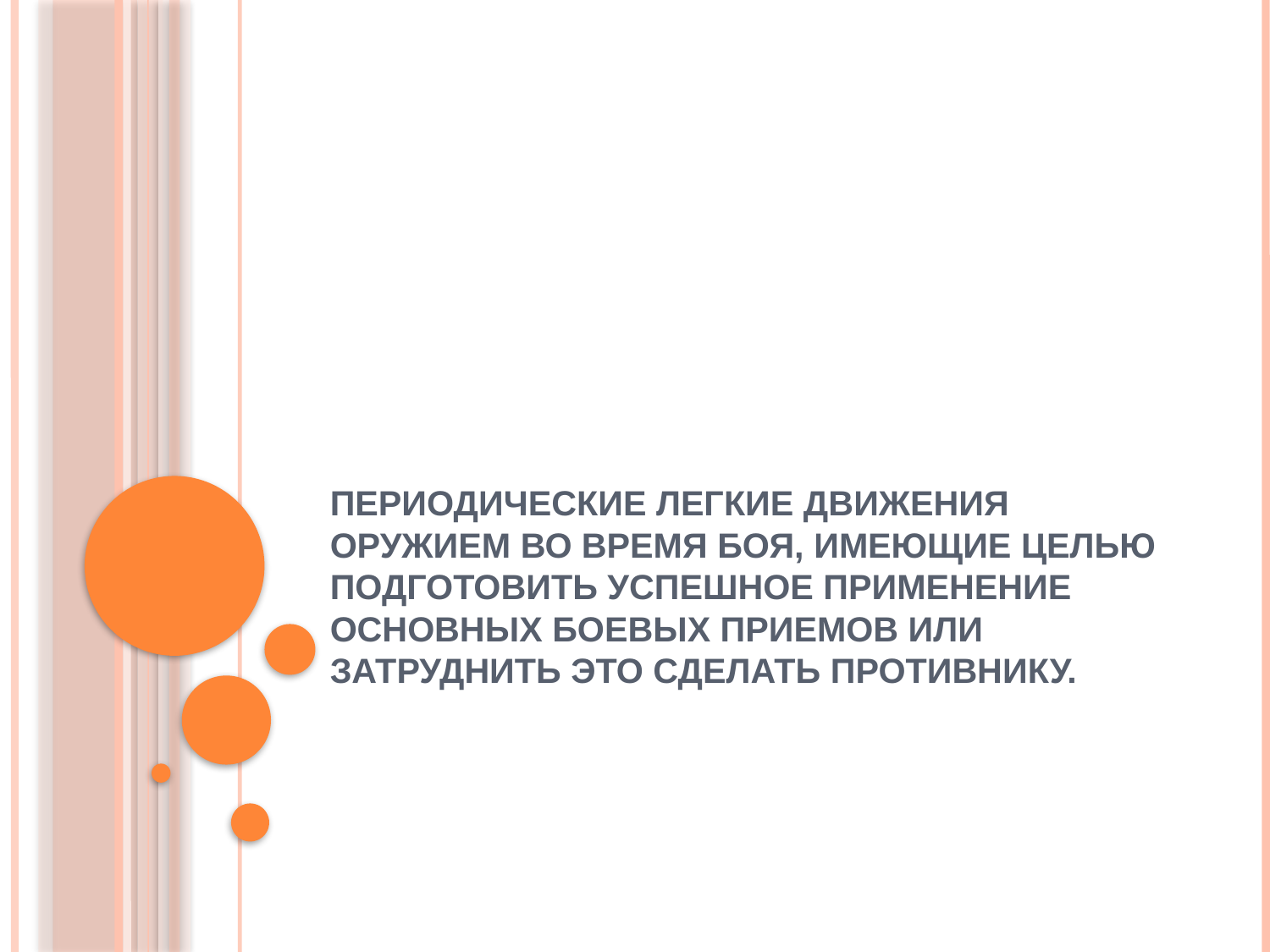

# Периодические легкие движения оружием во время боя, имеющие целью подготовить успешное применение основных боевых приемов или затруднить это сделать противнику.